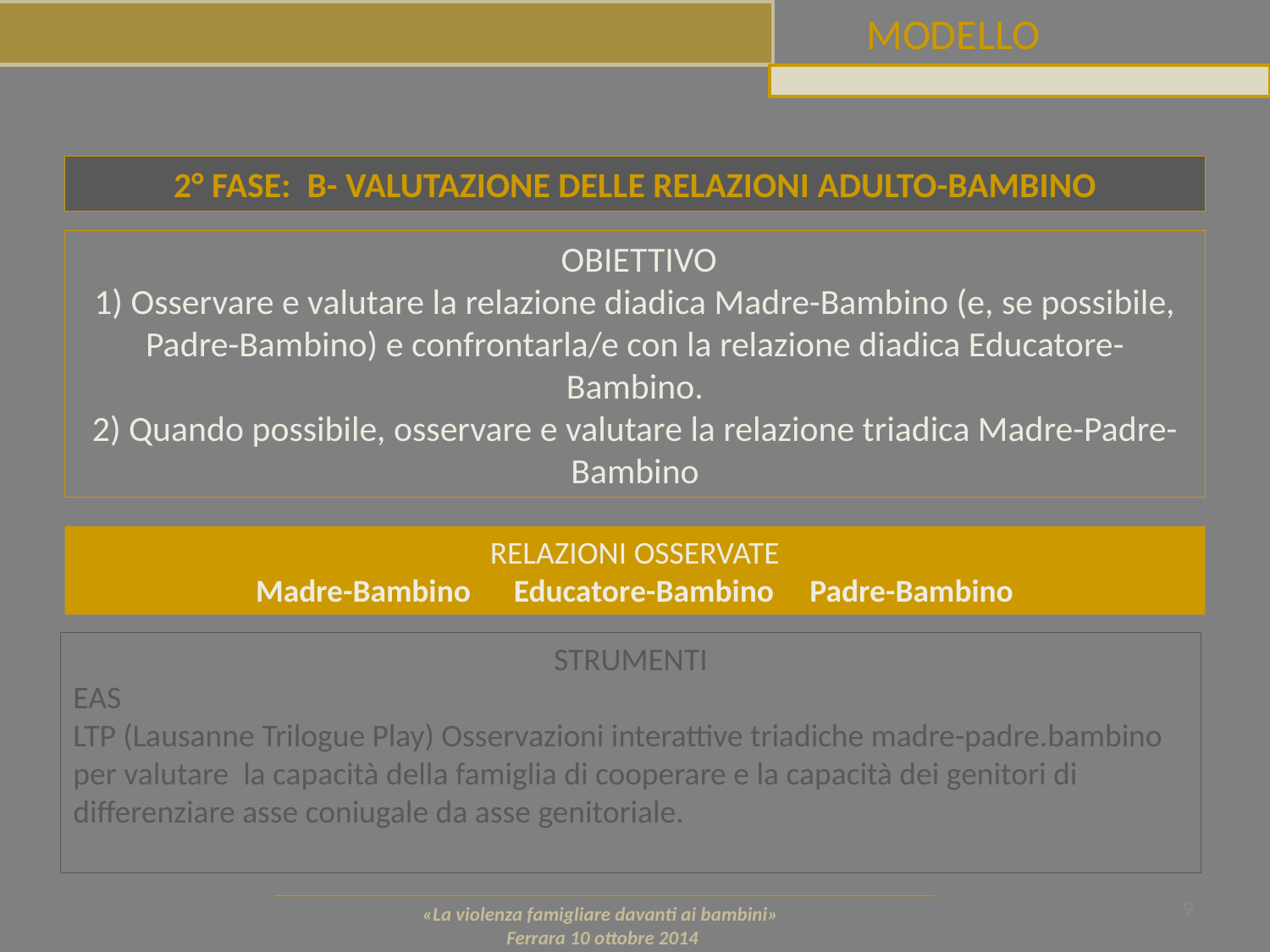

MODELLO

2° FASE:  B- VALUTAZIONE DELLE RELAZIONI ADULTO-BAMBINO
 OBIETTIVO
1) Osservare e valutare la relazione diadica Madre-Bambino (e, se possibile, Padre-Bambino) e confrontarla/e con la relazione diadica Educatore-Bambino.
2) Quando possibile, osservare e valutare la relazione triadica Madre-Padre-Bambino
RELAZIONI OSSERVATE
Madre-Bambino      Educatore-Bambino     Padre-Bambino
STRUMENTI
EAS
LTP (Lausanne Trilogue Play) Osservazioni interattive triadiche madre-padre.bambino per valutare  la capacità della famiglia di cooperare e la capacità dei genitori di differenziare asse coniugale da asse genitoriale.

9
«La violenza famigliare davanti ai bambini»
Ferrara 10 ottobre 2014